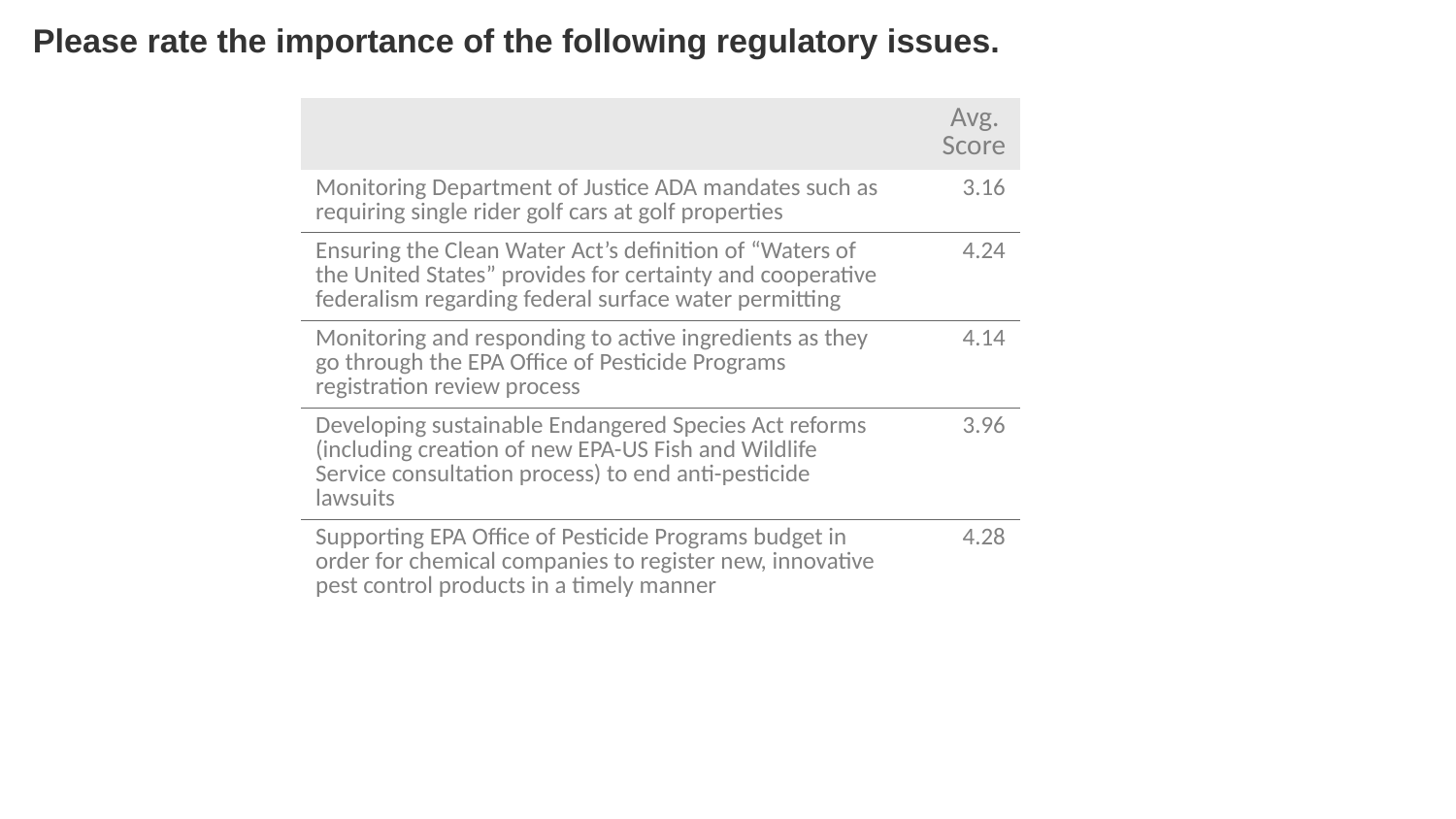

# Please rate the importance of the following regulatory issues.
|  | Avg. Score |
| --- | --- |
| Monitoring Department of Justice ADA mandates such as requiring single rider golf cars at golf properties | 3.16 |
| Ensuring the Clean Water Act’s definition of “Waters of the United States” provides for certainty and cooperative federalism regarding federal surface water permitting | 4.24 |
| Monitoring and responding to active ingredients as they go through the EPA Office of Pesticide Programs registration review process | 4.14 |
| Developing sustainable Endangered Species Act reforms (including creation of new EPA-US Fish and Wildlife Service consultation process) to end anti-pesticide lawsuits | 3.96 |
| Supporting EPA Office of Pesticide Programs budget in order for chemical companies to register new, innovative pest control products in a timely manner | 4.28 |